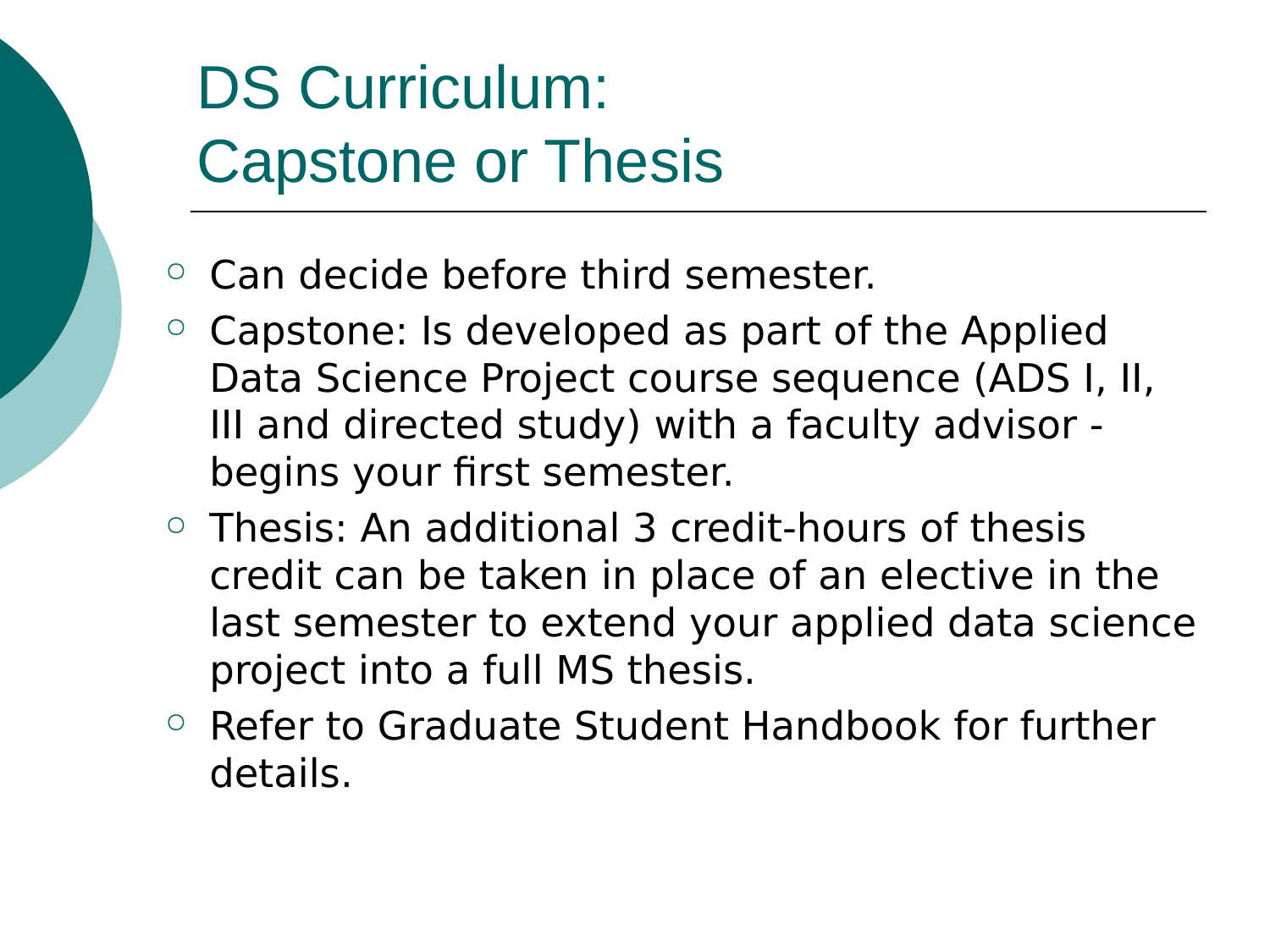

# DS Curriculum: Capstone or Thesis
Can decide before third semester.
Capstone: Is developed as part of the Applied Data Science Project course sequence (ADS I, II, III and directed study) with a faculty advisor - begins your first semester.
Thesis: An additional 3 credit-hours of thesis credit can be taken in place of an elective in the last semester to extend your applied data science project into a full MS thesis.
Refer to Graduate Student Handbook for further details.